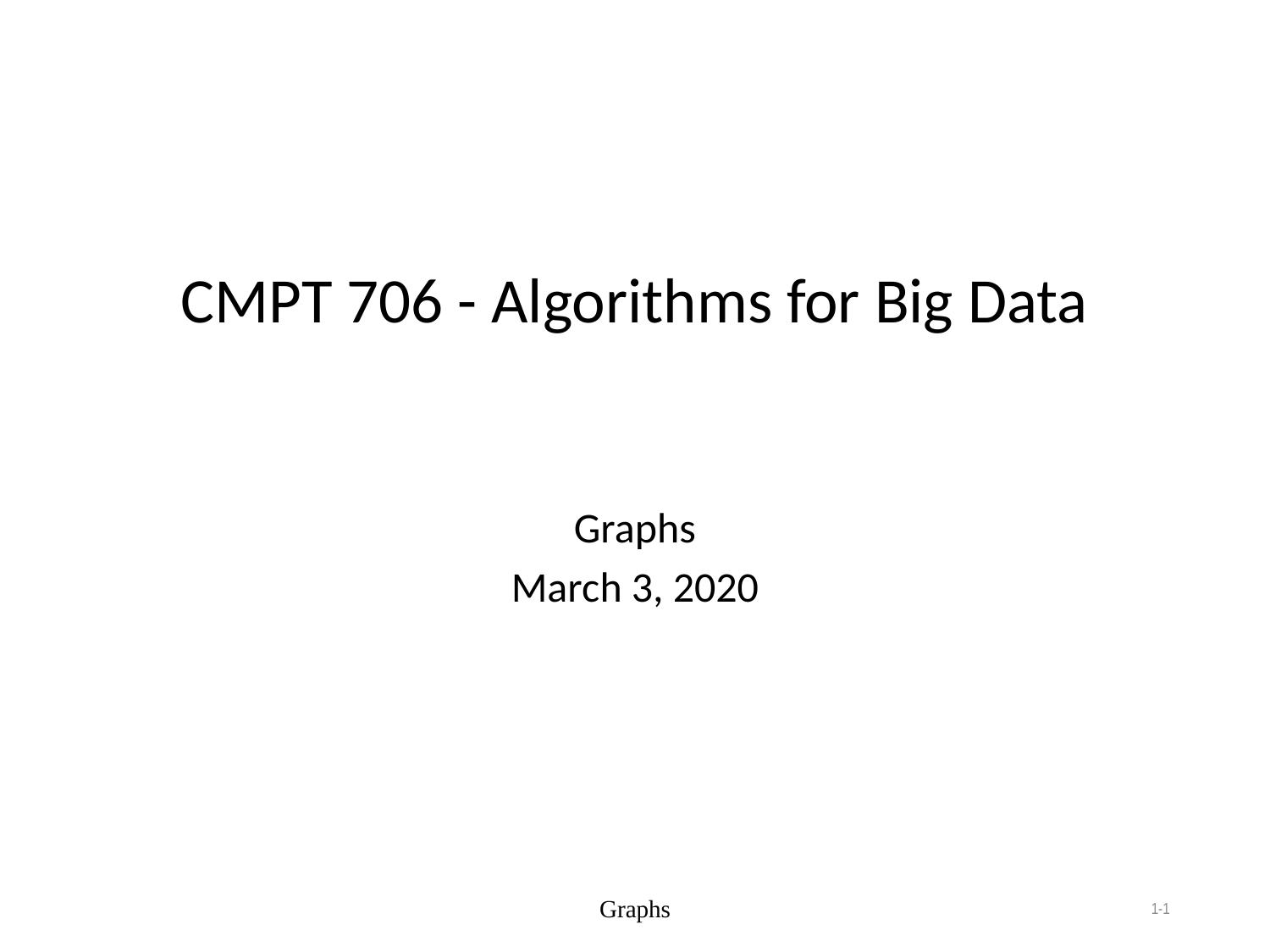

# CMPT 706 - Algorithms for Big Data
Graphs
March 3, 2020

Graphs
1-1